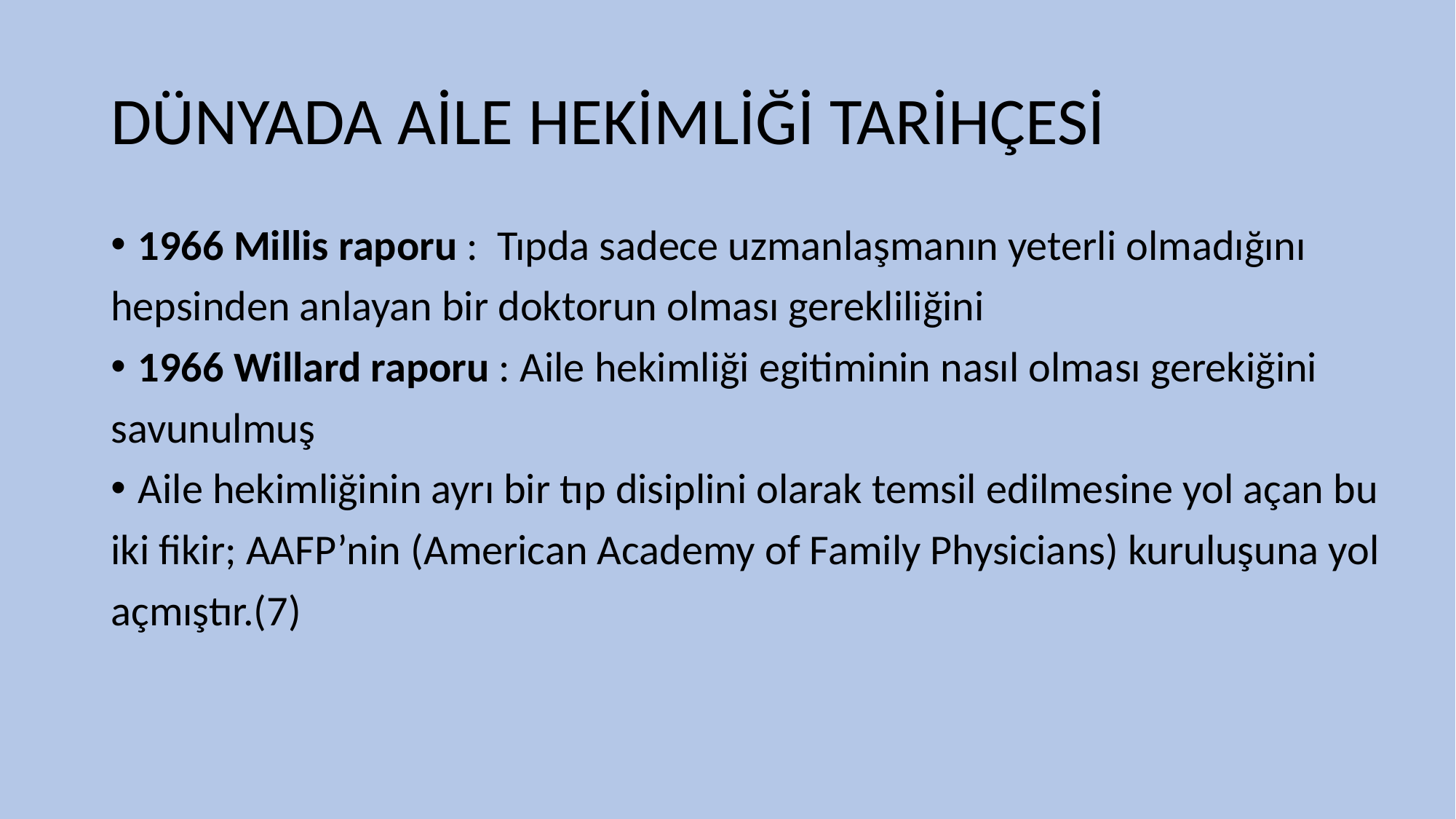

# DÜNYADA AİLE HEKİMLİĞİ TARİHÇESİ
1966 Millis raporu :  Tıpda sadece uzmanlaşmanın yeterli olmadığını
hepsinden anlayan bir doktorun olması gerekliliğini
1966 Willard raporu : Aile hekimliği egitiminin nasıl olması gerekiğini
savunulmuş
Aile hekimliğinin ayrı bir tıp disiplini olarak temsil edilmesine yol açan bu
iki fikir; AAFP’nin (American Academy of Family Physicians) kuruluşuna yol
açmıştır.(7)